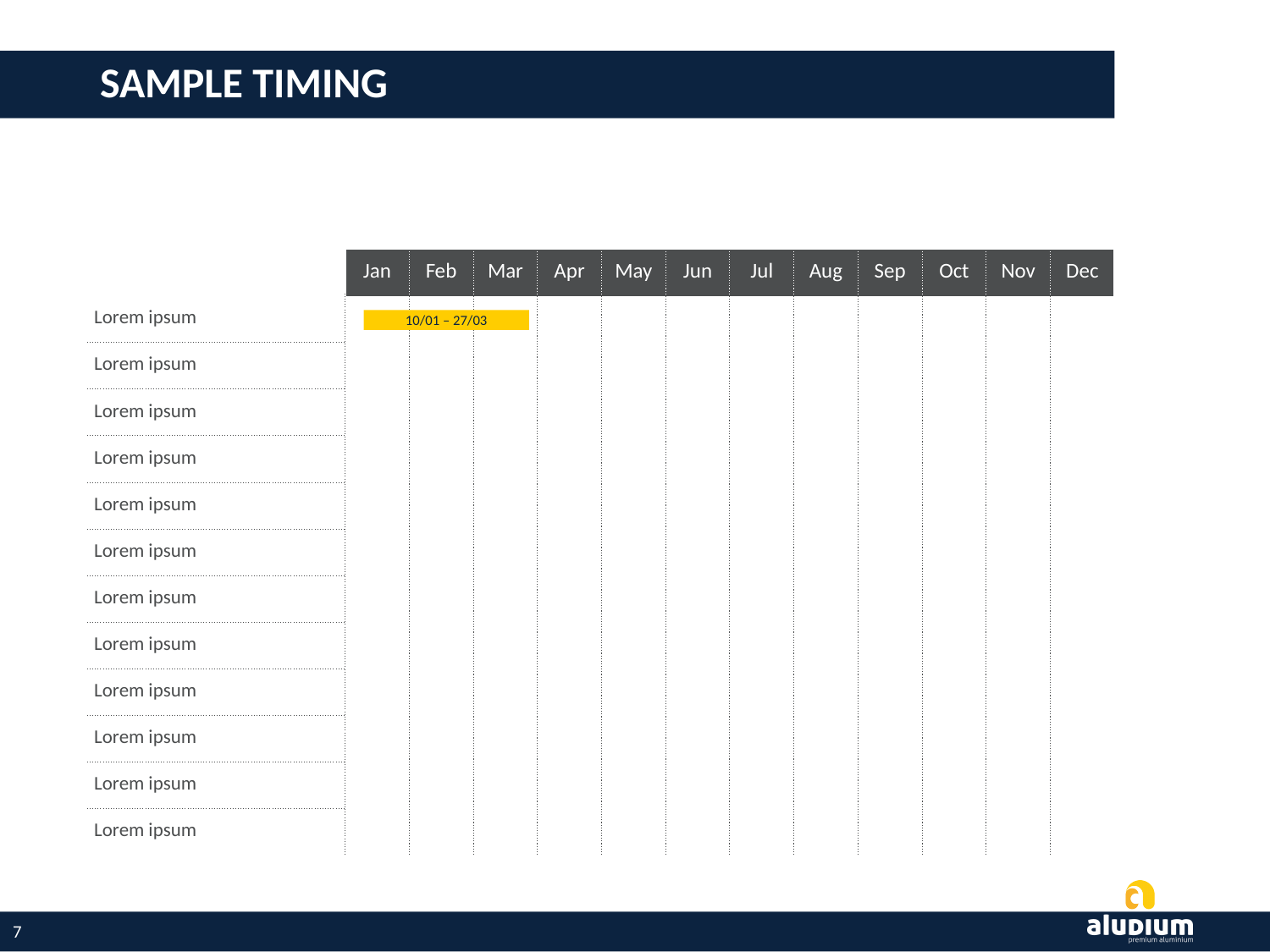

# sample timing
|  | Jan | Feb | Mar | Apr | May | Jun | Jul | Aug | Sep | Oct | Nov | Dec |
| --- | --- | --- | --- | --- | --- | --- | --- | --- | --- | --- | --- | --- |
| Lorem ipsum |  |  |  |  |  |  |  |  |  |  |  |  |
| Lorem ipsum |  |  |  |  |  |  |  |  |  |  |  |  |
| Lorem ipsum |  |  |  |  |  |  |  |  |  |  |  |  |
| Lorem ipsum |  |  |  |  |  |  |  |  |  |  |  |  |
| Lorem ipsum |  |  |  |  |  |  |  |  |  |  |  |  |
| Lorem ipsum |  |  |  |  |  |  |  |  |  |  |  |  |
| Lorem ipsum |  |  |  |  |  |  |  |  |  |  |  |  |
| Lorem ipsum |  |  |  |  |  |  |  |  |  |  |  |  |
| Lorem ipsum |  |  |  |  |  |  |  |  |  |  |  |  |
| Lorem ipsum |  |  |  |  |  |  |  |  |  |  |  |  |
| Lorem ipsum |  |  |  |  |  |  |  |  |  |  |  |  |
| Lorem ipsum |  |  |  |  |  |  |  |  |  |  |  |  |
10/01 – 27/03
7